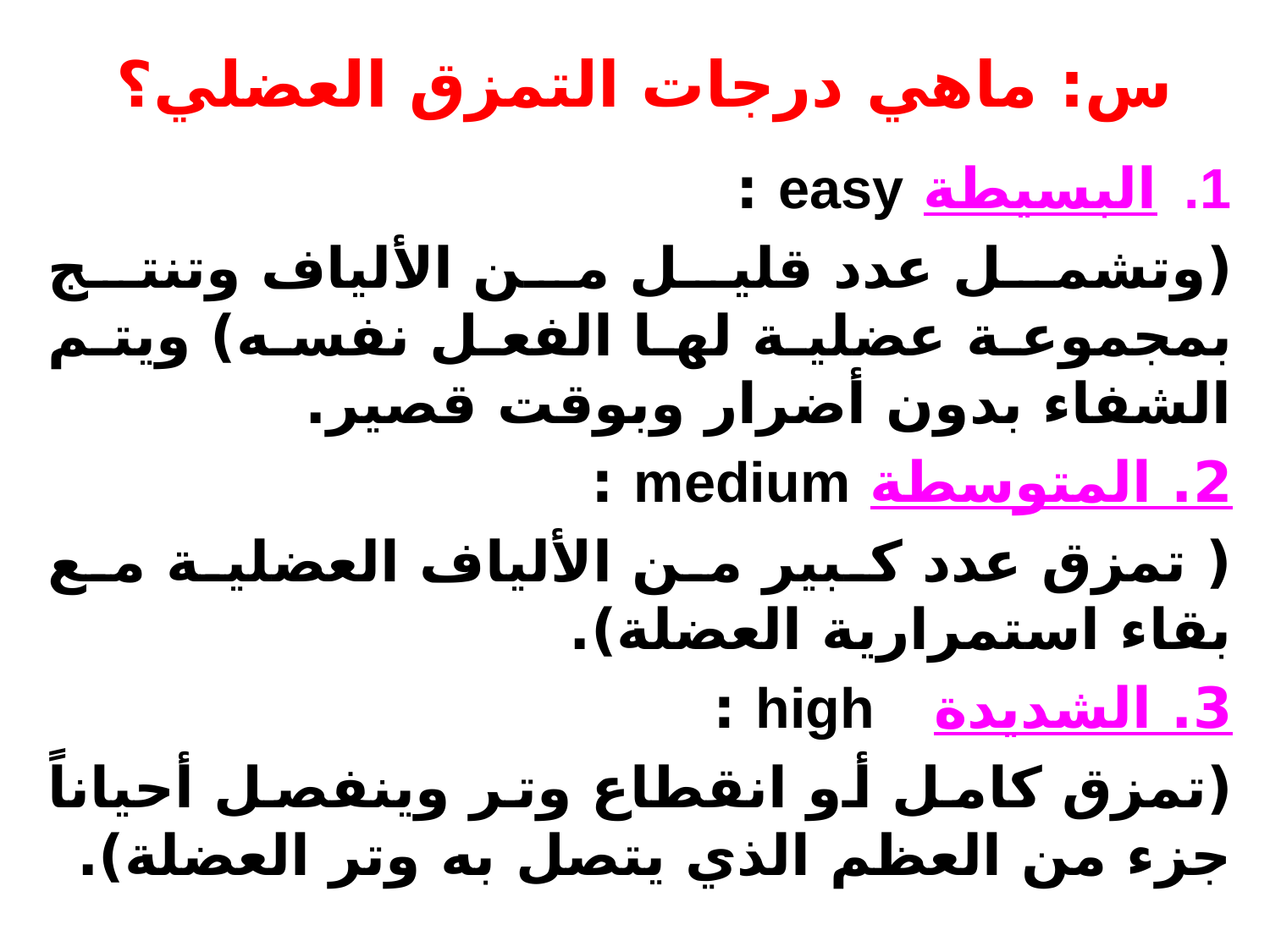

# س: ماهي درجات التمزق العضلي؟
البسيطة easy :
(وتشمل عدد قليل من الألياف وتنتج بمجموعة عضلية لها الفعل نفسه) ويتم الشفاء بدون أضرار وبوقت قصير.
2. المتوسطة medium :
( تمزق عدد كبير من الألياف العضلية مع بقاء استمرارية العضلة).
3. الشديدة   high :
(تمزق كامل أو انقطاع وتر وينفصل أحياناً جزء من العظم الذي يتصل به وتر العضلة).